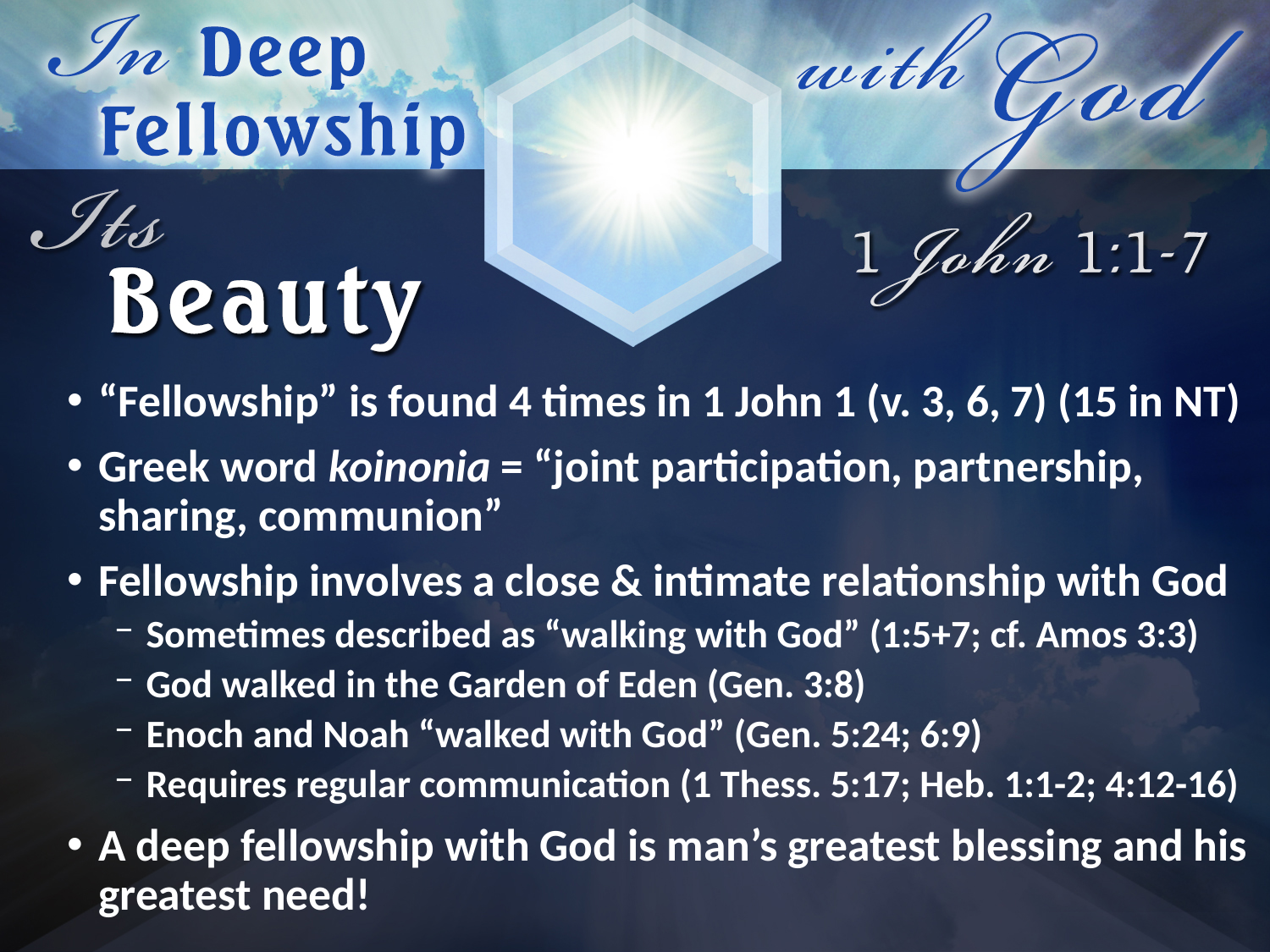

“Fellowship” is found 4 times in 1 John 1 (v. 3, 6, 7) (15 in NT)
Greek word koinonia = “joint participation, partnership, sharing, communion”
Fellowship involves a close & intimate relationship with God
Sometimes described as “walking with God” (1:5+7; cf. Amos 3:3)
God walked in the Garden of Eden (Gen. 3:8)
Enoch and Noah “walked with God” (Gen. 5:24; 6:9)
Requires regular communication (1 Thess. 5:17; Heb. 1:1-2; 4:12-16)
A deep fellowship with God is man’s greatest blessing and his greatest need!